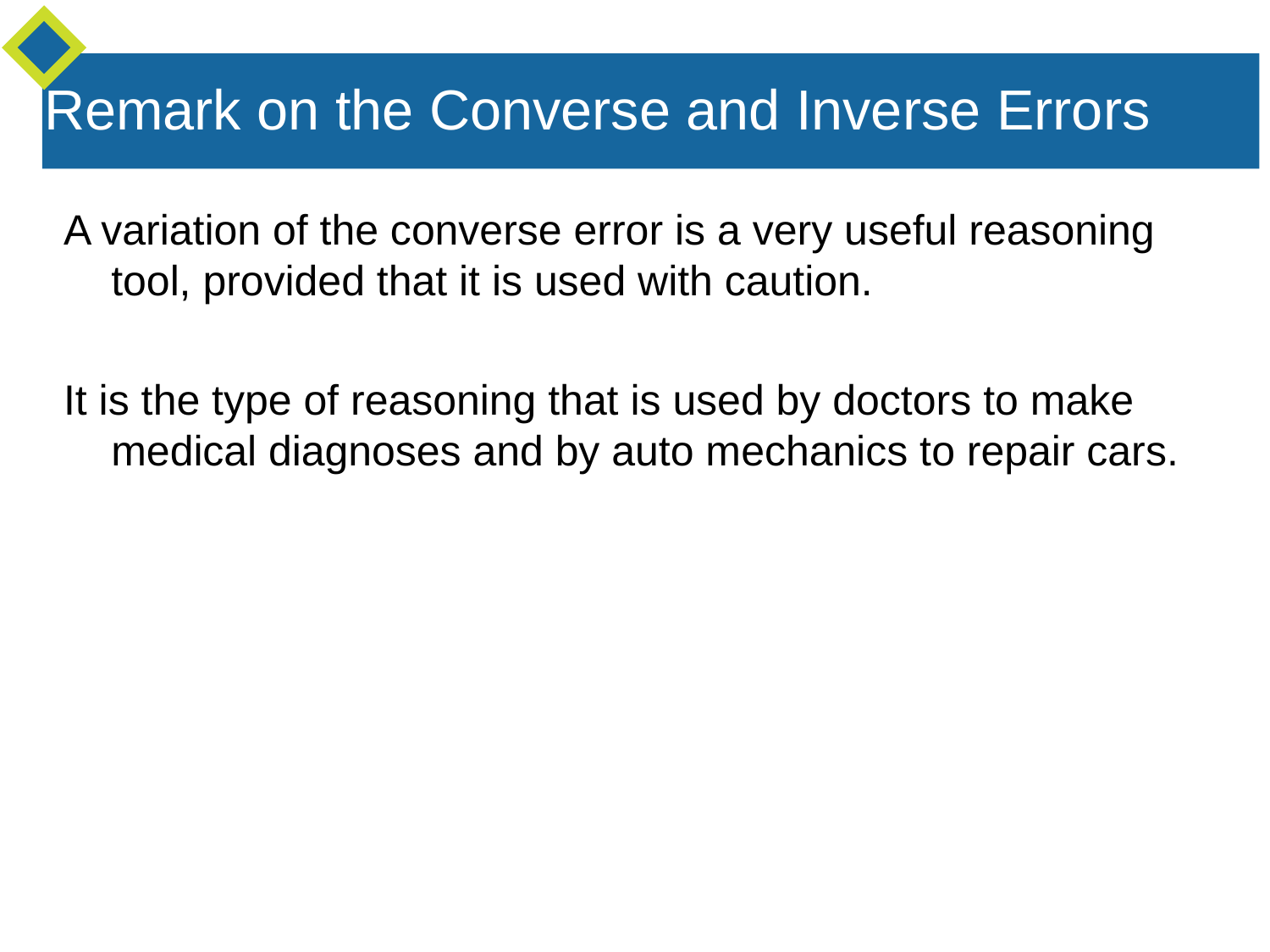

Remark on the Converse and Inverse Errors
A variation of the converse error is a very useful reasoning tool, provided that it is used with caution.

It is the type of reasoning that is used by doctors to make medical diagnoses and by auto mechanics to repair cars.